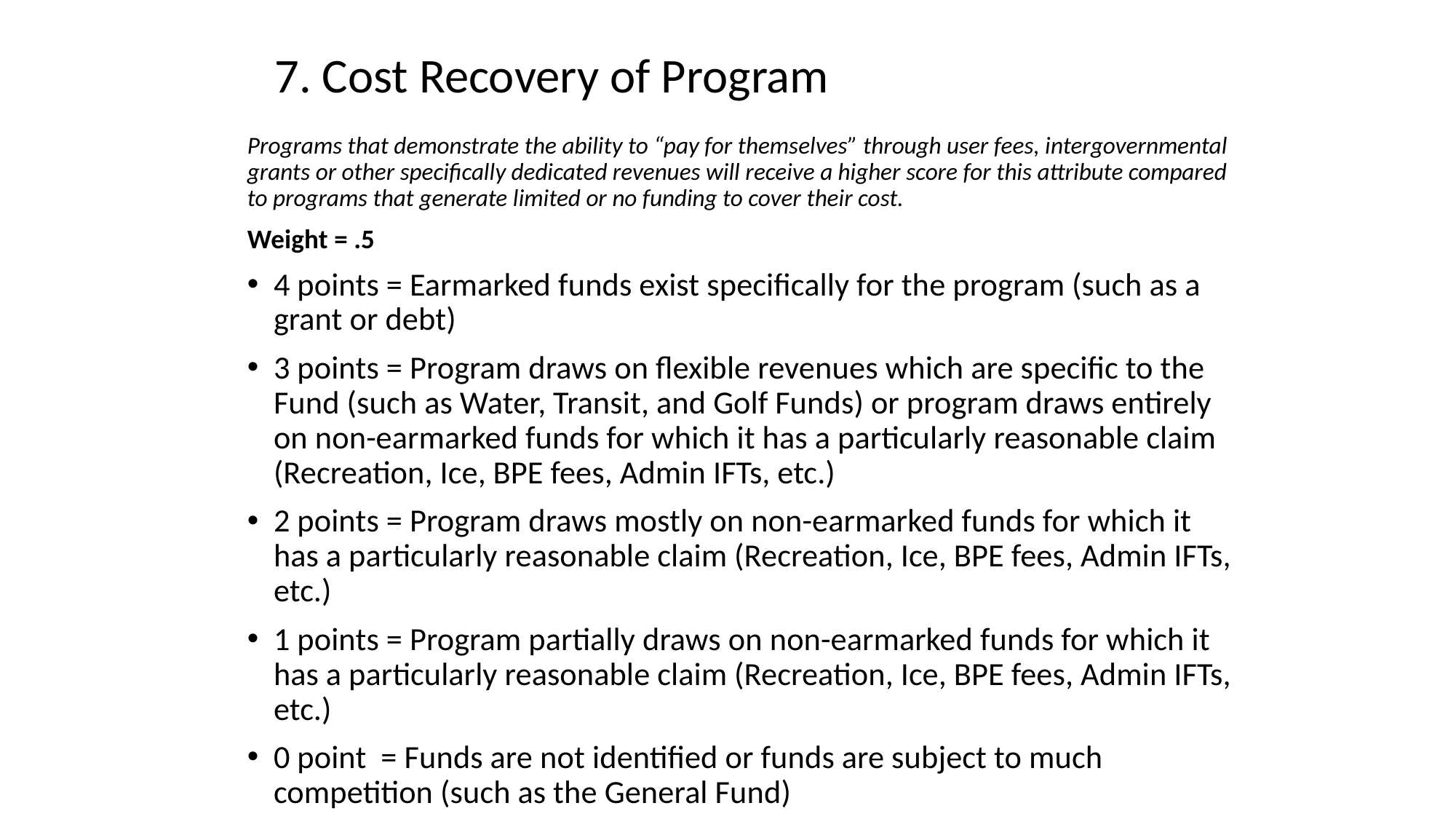

# 7. Cost Recovery of Program
Programs that demonstrate the ability to “pay for themselves” through user fees, intergovernmental grants or other specifically dedicated revenues will receive a higher score for this attribute compared to programs that generate limited or no funding to cover their cost.
Weight = .5
4 points = Earmarked funds exist specifically for the program (such as a grant or debt)
3 points = Program draws on flexible revenues which are specific to the Fund (such as Water, Transit, and Golf Funds) or program draws entirely on non-earmarked funds for which it has a particularly reasonable claim (Recreation, Ice, BPE fees, Admin IFTs, etc.)
2 points = Program draws mostly on non-earmarked funds for which it has a particularly reasonable claim (Recreation, Ice, BPE fees, Admin IFTs, etc.)
1 points = Program partially draws on non-earmarked funds for which it has a particularly reasonable claim (Recreation, Ice, BPE fees, Admin IFTs, etc.)
0 point  = Funds are not identified or funds are subject to much competition (such as the General Fund)